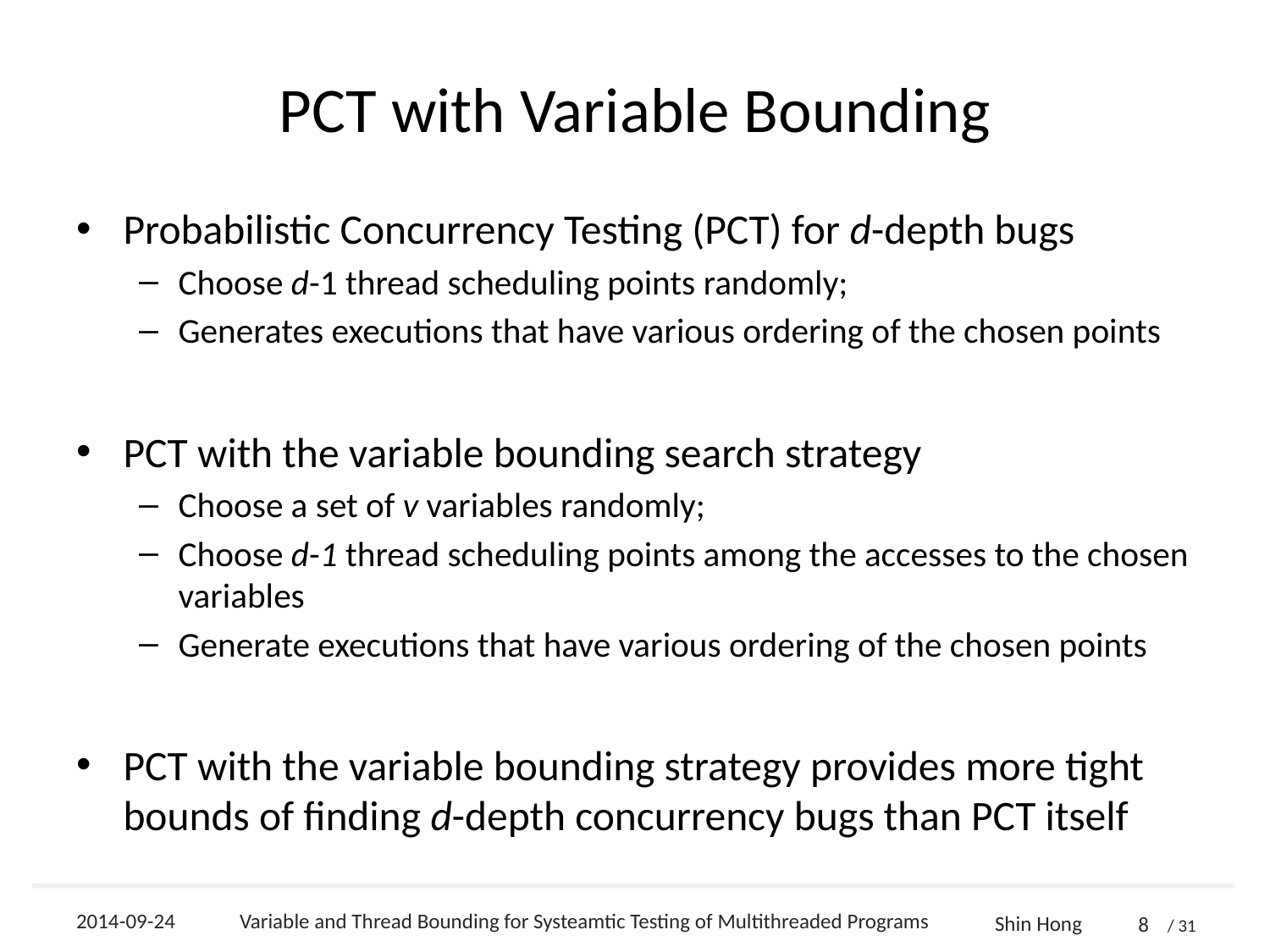

# PCT with Variable Bounding
Probabilistic Concurrency Testing (PCT) for d-depth bugs
Choose d-1 thread scheduling points randomly;
Generates executions that have various ordering of the chosen points

PCT with the variable bounding search strategy
Choose a set of v variables randomly;
Choose d-1 thread scheduling points among the accesses to the chosen variables
Generate executions that have various ordering of the chosen points

PCT with the variable bounding strategy provides more tight bounds of finding d-depth concurrency bugs than PCT itself
2014-09-24
Variable and Thread Bounding for Systeamtic Testing of Multithreaded Programs
8